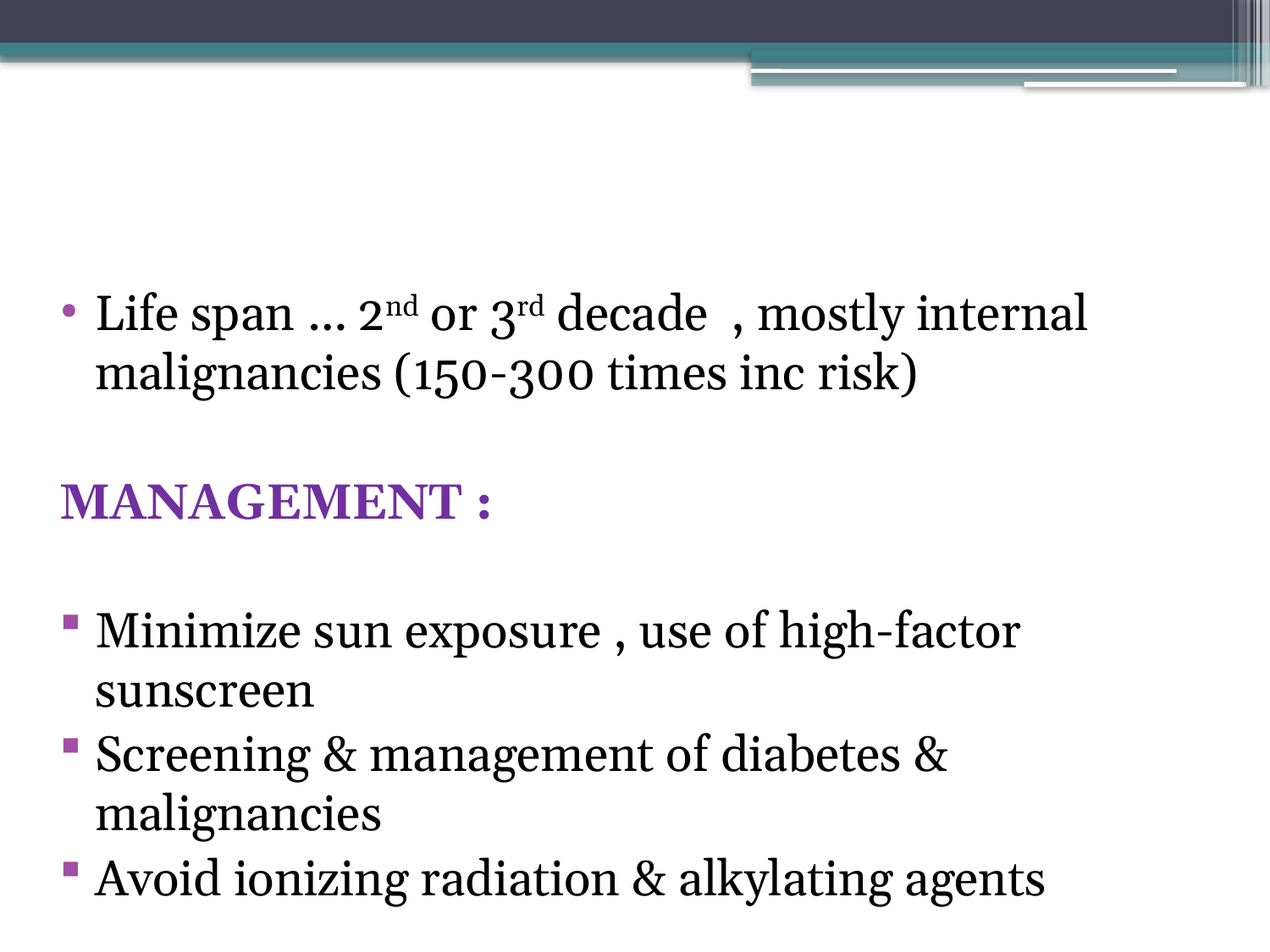

#
Life span … 2nd or 3rd decade  , mostly internal malignancies (150-300 times inc risk)

MANAGEMENT :

Minimize sun exposure , use of high-factor sunscreen
Screening & management of diabetes & malignancies
Avoid ionizing radiation & alkylating agents